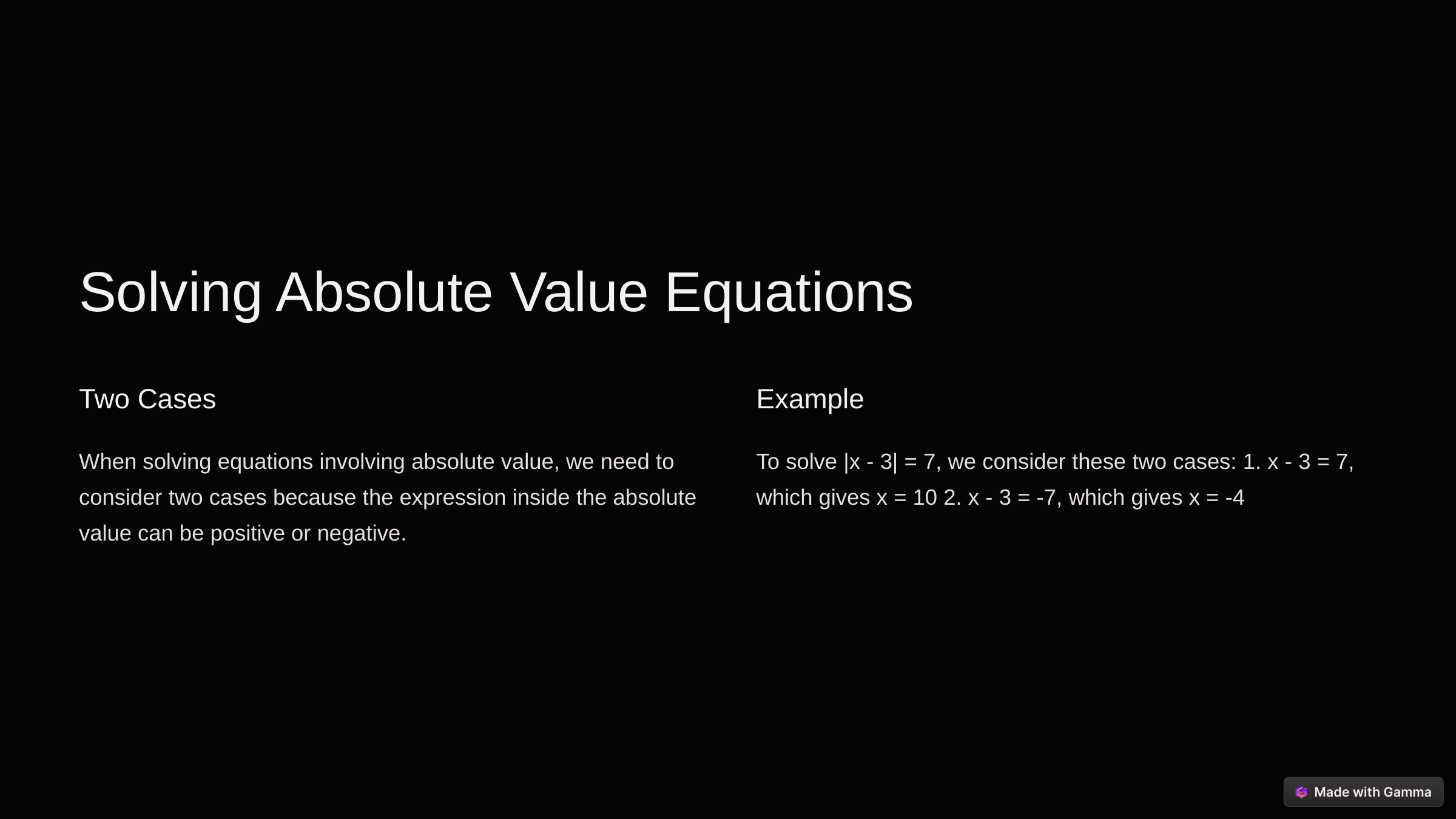

Solving Absolute Value Equations
Two Cases
Example
When solving equations involving absolute value, we need to consider two cases because the expression inside the absolute value can be positive or negative.
To solve |x - 3| = 7, we consider these two cases: 1. x - 3 = 7, which gives x = 10 2. x - 3 = -7, which gives x = -4